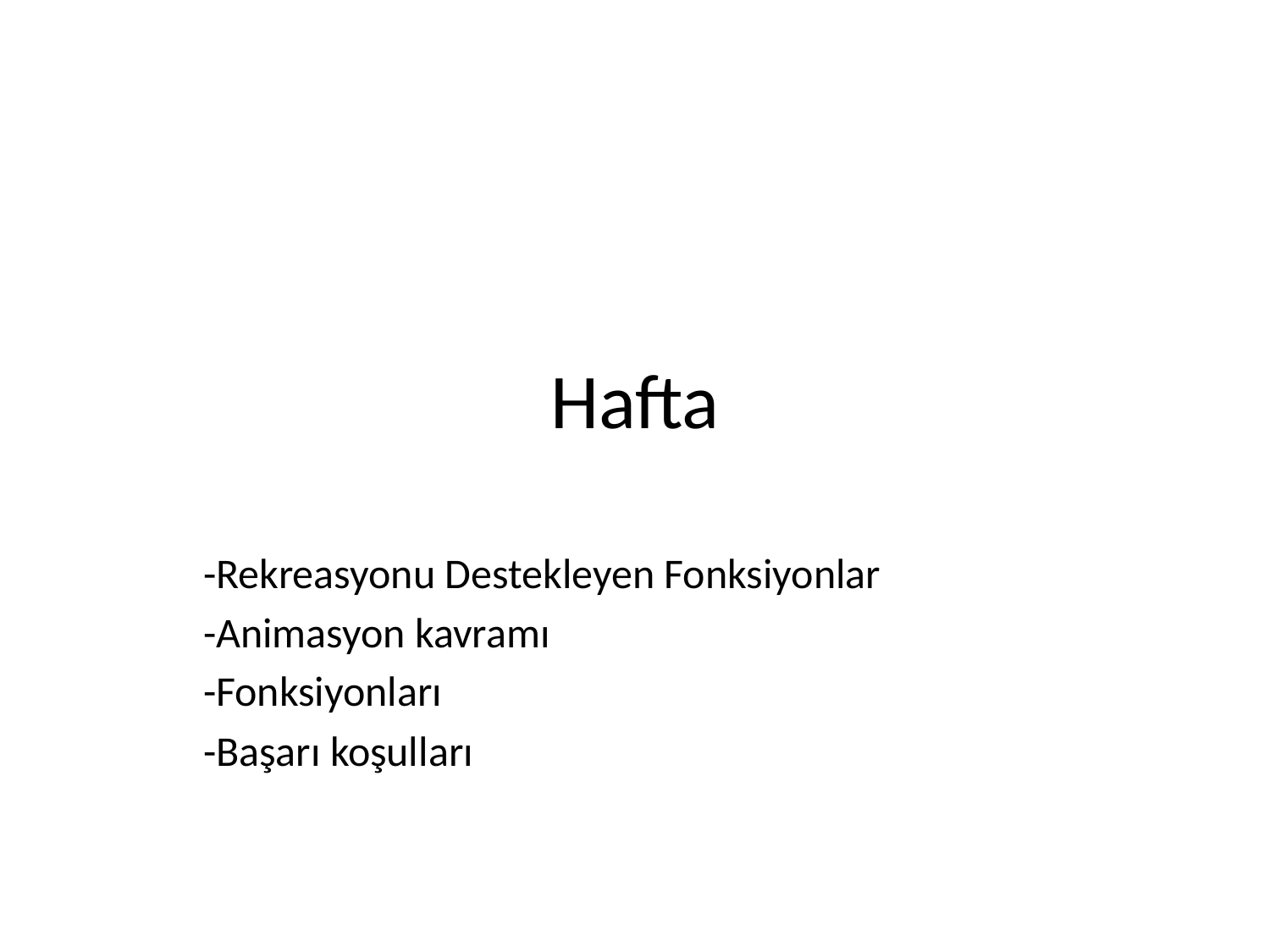

# Hafta
-Rekreasyonu Destekleyen Fonksiyonlar
-Animasyon kavramı
-Fonksiyonları
-Başarı koşulları